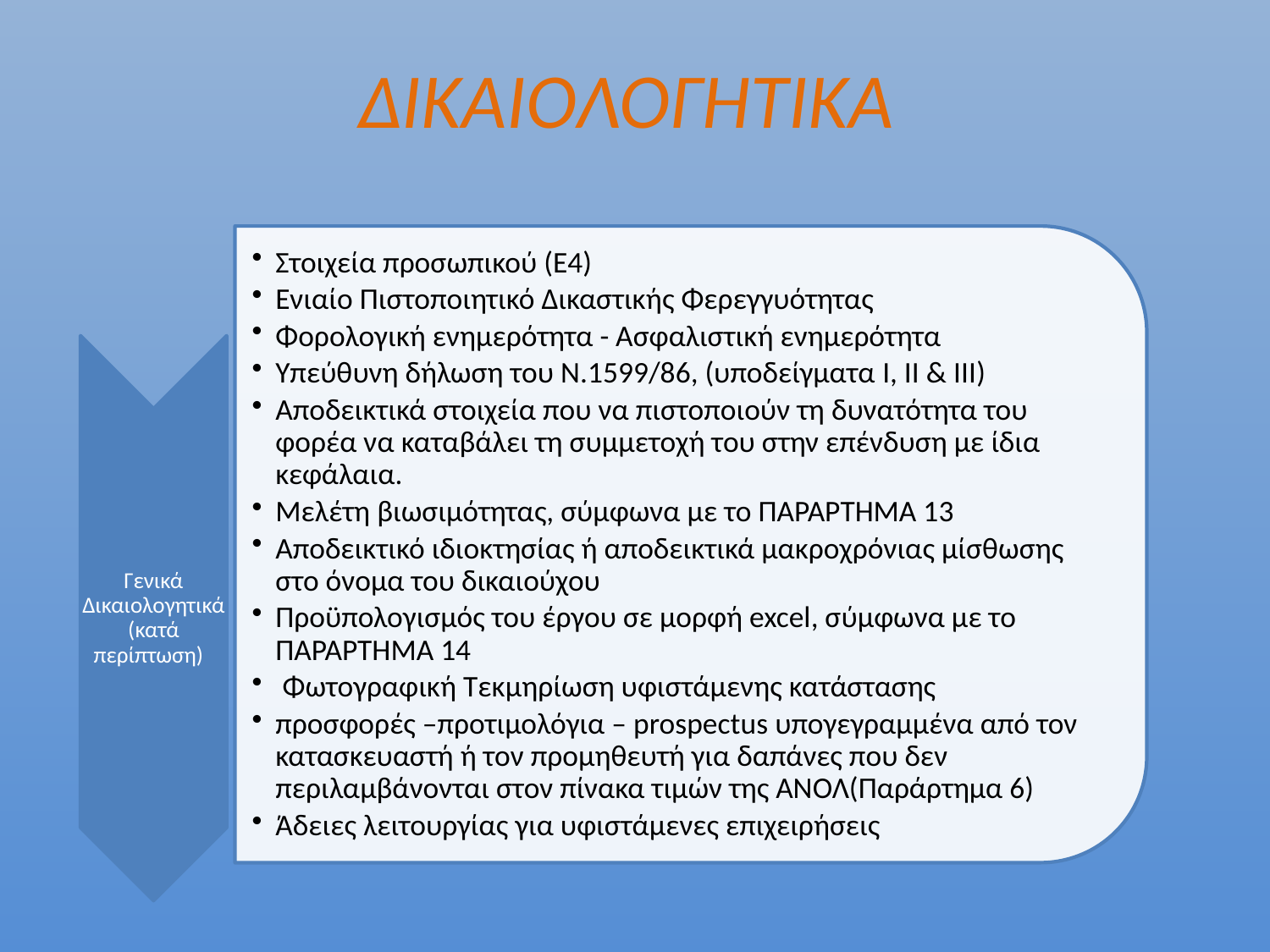

ΔΙΚΑΙΟΛΟΓΗΤΙΚΑ
Γενικά Δικαιολογητικά (κατά περίπτωση)
Στοιχεία προσωπικού (Ε4)
Ενιαίο Πιστοποιητικό Δικαστικής Φερεγγυότητας
Φορολογική ενημερότητα - Ασφαλιστική ενημερότητα
Υπεύθυνη δήλωση του Ν.1599/86, (υποδείγματα I, II & III)
Αποδεικτικά στοιχεία που να πιστοποιούν τη δυνατότητα του φορέα να καταβάλει τη συμμετοχή του στην επένδυση με ίδια κεφάλαια.
Μελέτη βιωσιμότητας, σύμφωνα με το ΠΑΡΑΡΤΗΜΑ 13
Αποδεικτικό ιδιοκτησίας ή αποδεικτικά μακροχρόνιας μίσθωσης στο όνομα του δικαιούχου
Προϋπολογισμός του έργου σε μορφή excel, σύμφωνα με το ΠΑΡΑΡΤΗΜΑ 14
 Φωτογραφική Τεκμηρίωση υφιστάμενης κατάστασης
προσφορές –προτιμολόγια – prospectus υπογεγραμμένα από τον κατασκευαστή ή τον προμηθευτή για δαπάνες που δεν περιλαμβάνονται στον πίνακα τιμών της ΑΝΟΛ(Παράρτημα 6)
Άδειες λειτουργίας για υφιστάμενες επιχειρήσεις